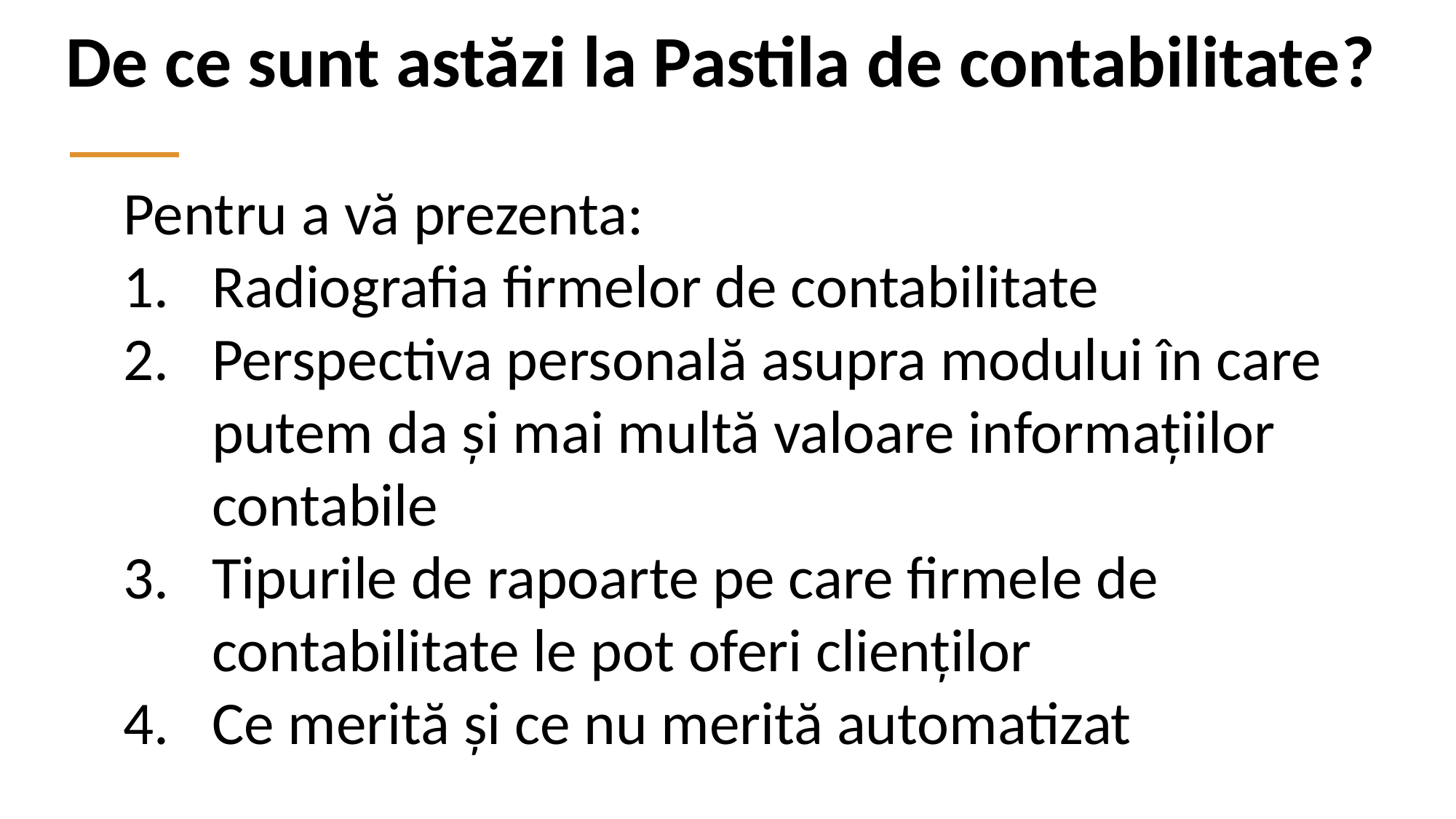

De ce sunt astăzi la Pastila de contabilitate?
Pentru a vă prezenta:
Radiografia firmelor de contabilitate
Perspectiva personală asupra modului în care putem da și mai multă valoare informațiilor contabile
Tipurile de rapoarte pe care firmele de contabilitate le pot oferi clienților
Ce merită și ce nu merită automatizat